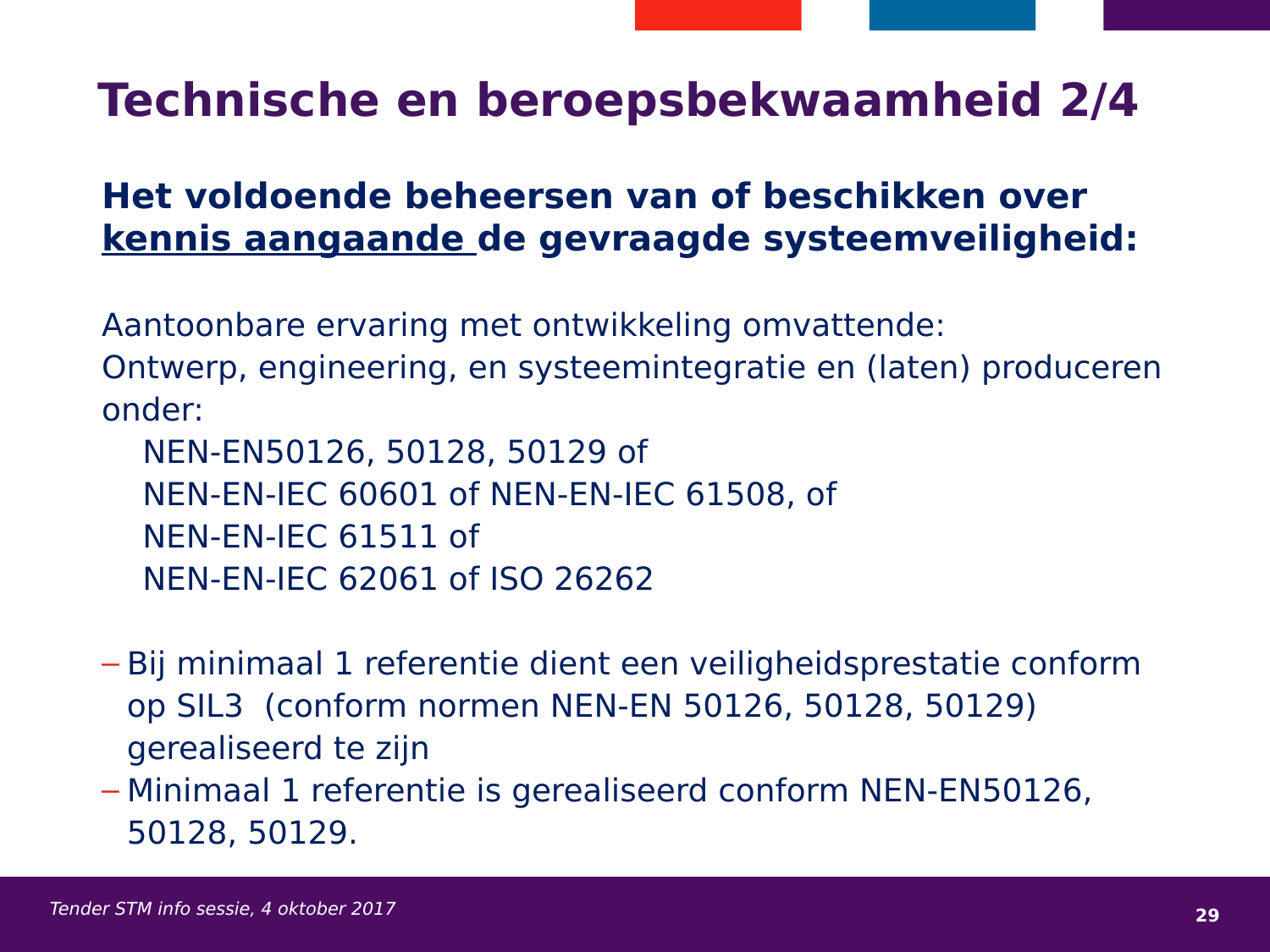

# Technische en beroepsbekwaamheid 2/4
Het voldoende beheersen van of beschikken over kennis aangaande de gevraagde systeemveiligheid:

Aantoonbare ervaring met ontwikkeling omvattende:
Ontwerp, engineering, en systeemintegratie en (laten) produceren
onder:
    NEN-EN50126, 50128, 50129 of
    NEN-EN-IEC 60601 of NEN-EN-IEC 61508, of
    NEN-EN-IEC 61511 of
    NEN-EN-IEC 62061 of ISO 26262

Bij minimaal 1 referentie dient een veiligheidsprestatie conform op SIL3  (conform normen NEN-EN 50126, 50128, 50129) gerealiseerd te zijn
Minimaal 1 referentie is gerealiseerd conform NEN-EN50126, 50128, 50129.

Tender STM info sessie, 4 oktober 2017
29